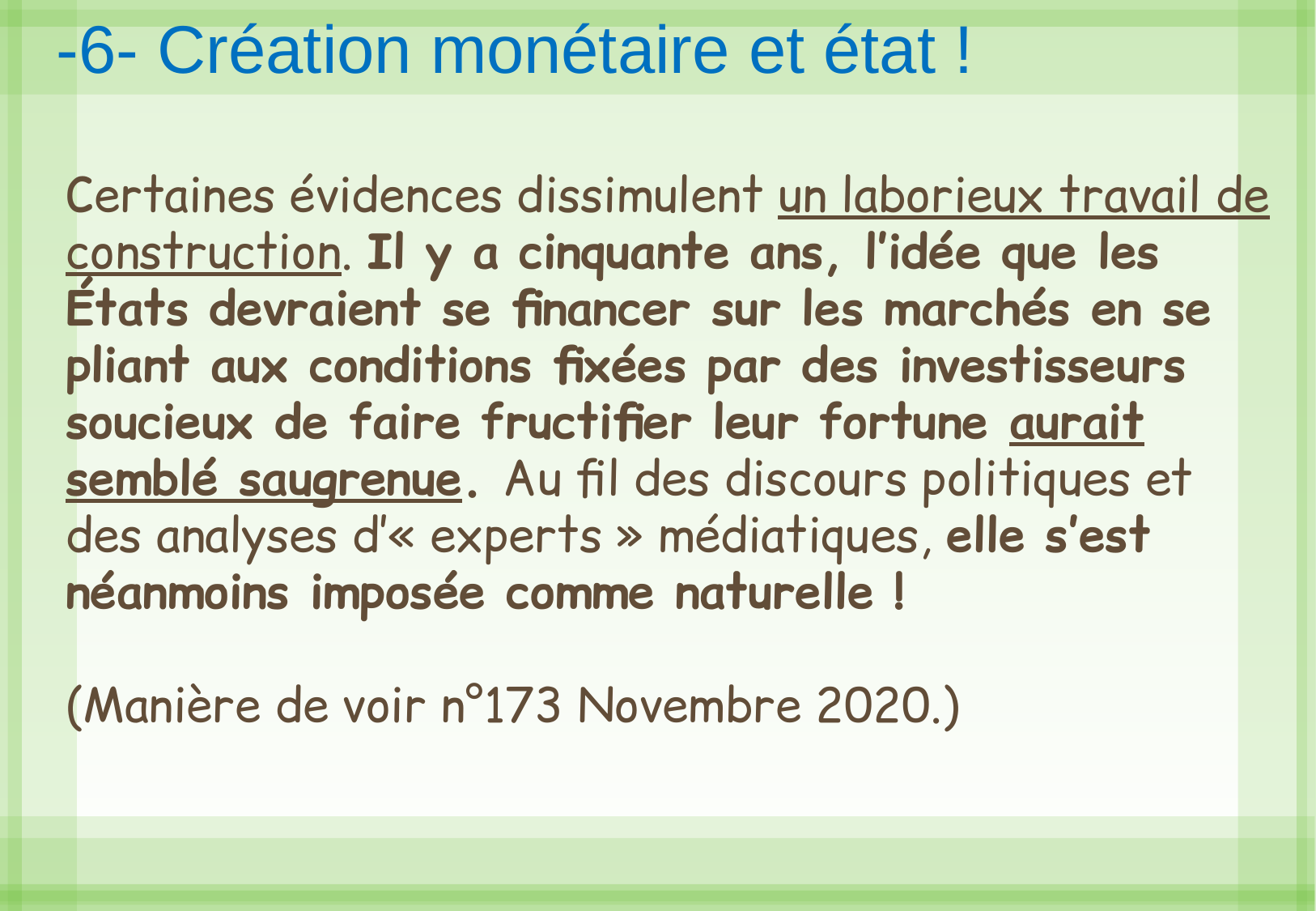

-6- Création monétaire et état !
Certaines évidences dissimulent un laborieux travail de construction. Il y a cinquante ans, l’idée que les États devraient se ﬁnancer sur les marchés en se pliant aux conditions ﬁxées par des investisseurs soucieux de faire fructiﬁer leur fortune aurait semblé saugrenue. Au ﬁl des discours politiques et des analyses d’« experts » médiatiques, elle s’est néanmoins imposée comme naturelle !

(Manière de voir n°173 Novembre 2020.)